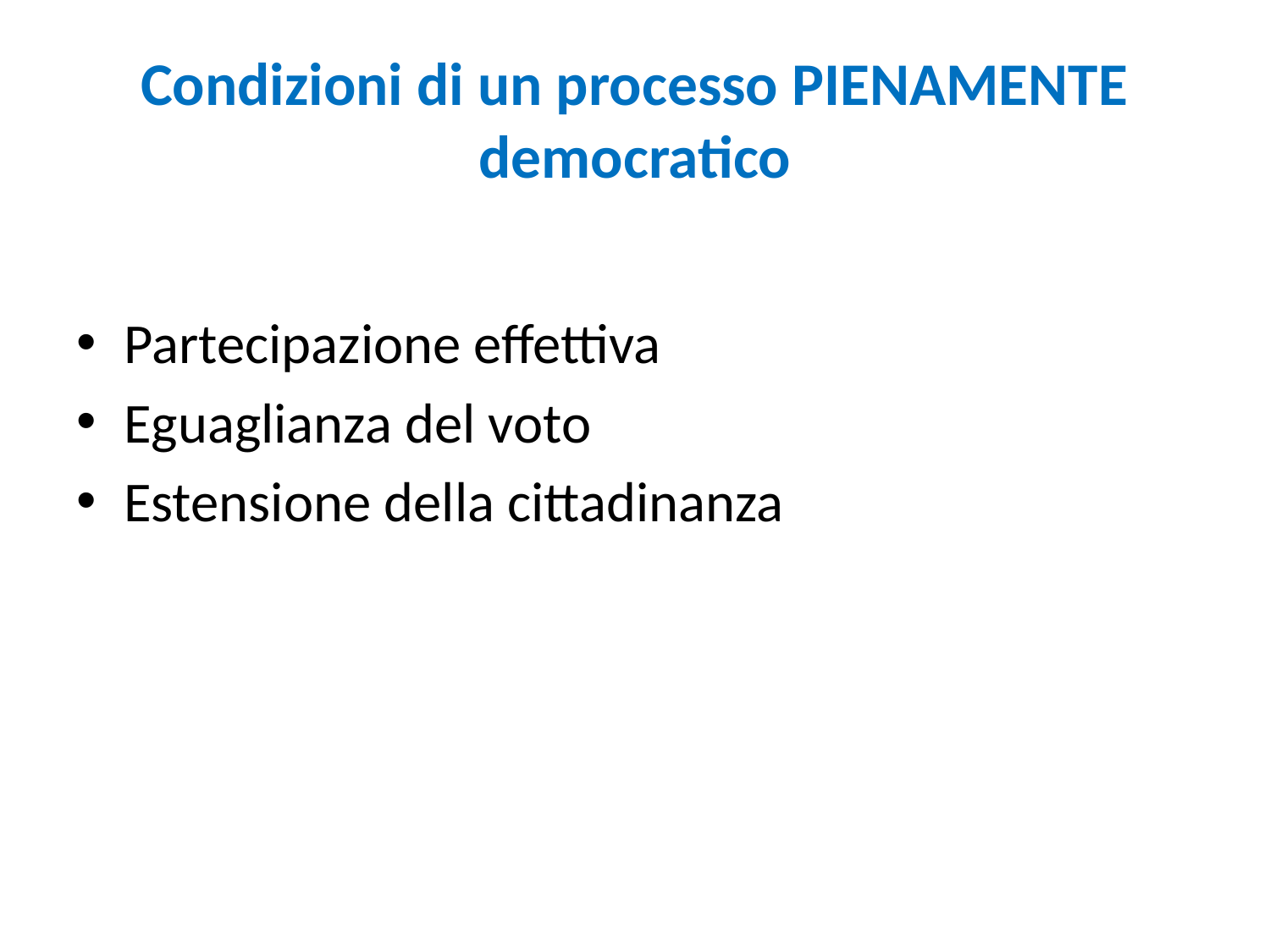

# Condizioni di un processo PIENAMENTE democratico

Partecipazione effettiva
Eguaglianza del voto
Estensione della cittadinanza